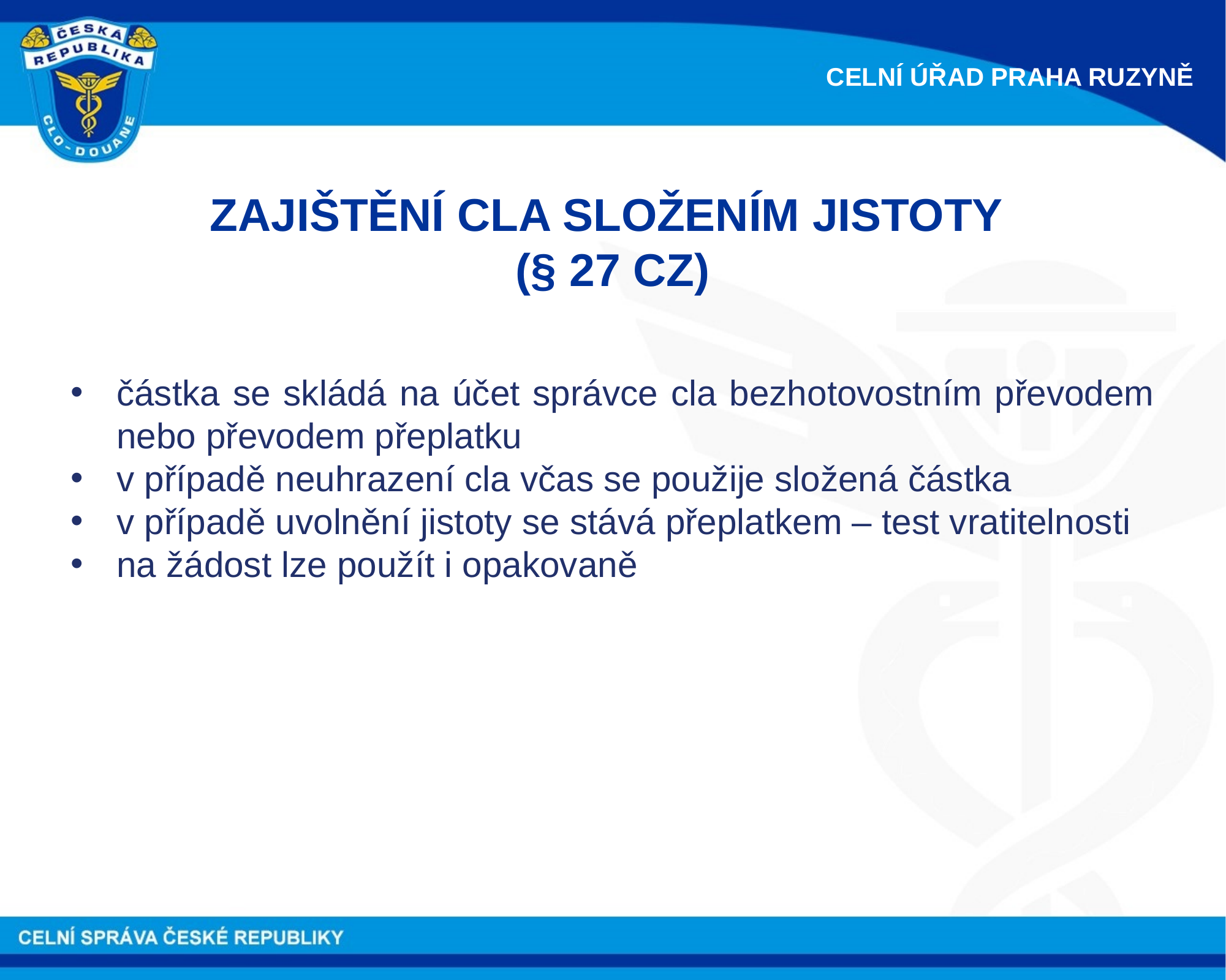

CELNÍ ÚŘAD PRAHA RUZYNĚ
ZAJIŠTĚNÍ CLA SLOŽENÍM JISTOTY
(§ 27 CZ)

částka se skládá na účet správce cla bezhotovostním převodem nebo převodem přeplatku
v případě neuhrazení cla včas se použije složená částka
v případě uvolnění jistoty se stává přeplatkem – test vratitelnosti
na žádost lze použít i opakovaně